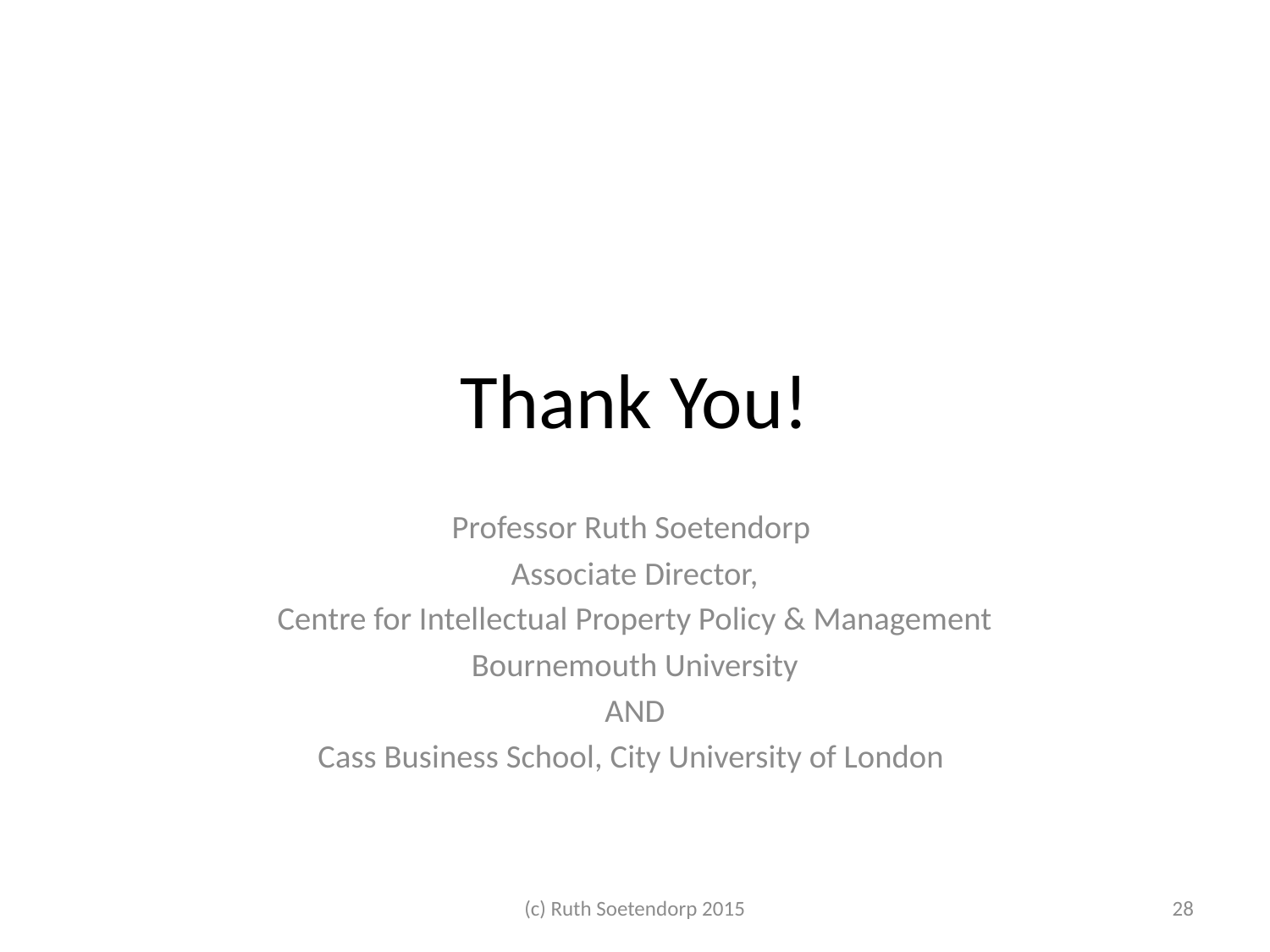

# Thank You!
Professor Ruth Soetendorp
Associate Director,
Centre for Intellectual Property Policy & Management
Bournemouth University
AND
Cass Business School, City University of London
(c) Ruth Soetendorp 2015
28